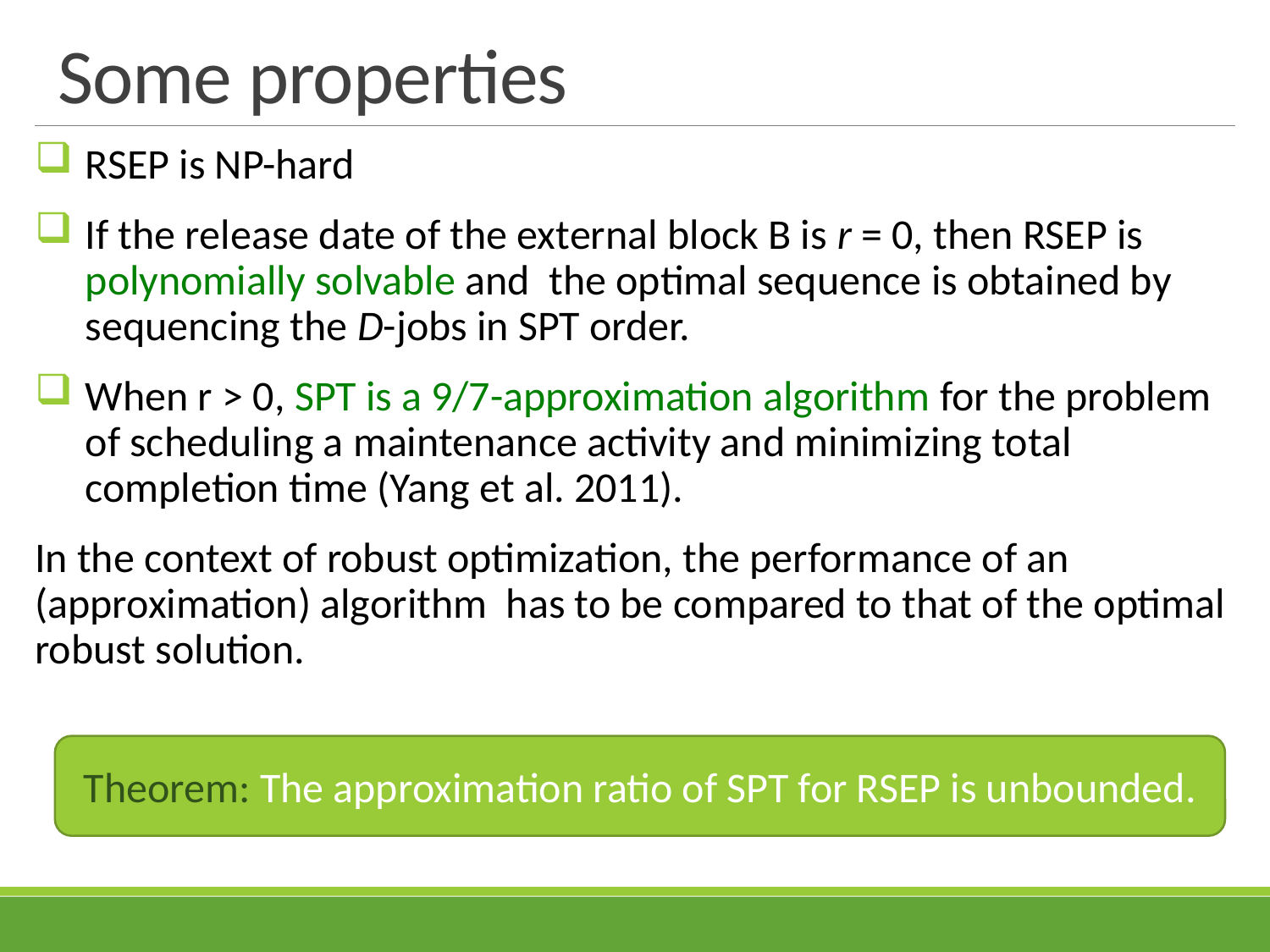

# Some properties
RSEP is NP-hard
If the release date of the external block B is r = 0, then RSEP is polynomially solvable and  the optimal sequence is obtained by sequencing the D-jobs in SPT order.
When r > 0, SPT is a 9/7-approximation algorithm for the problem of scheduling a maintenance activity and minimizing total completion time (Yang et al. 2011).
In the context of robust optimization, the performance of an (approximation) algorithm  has to be compared to that of the optimal robust solution.

Theorem: The approximation ratio of SPT for RSEP is unbounded.